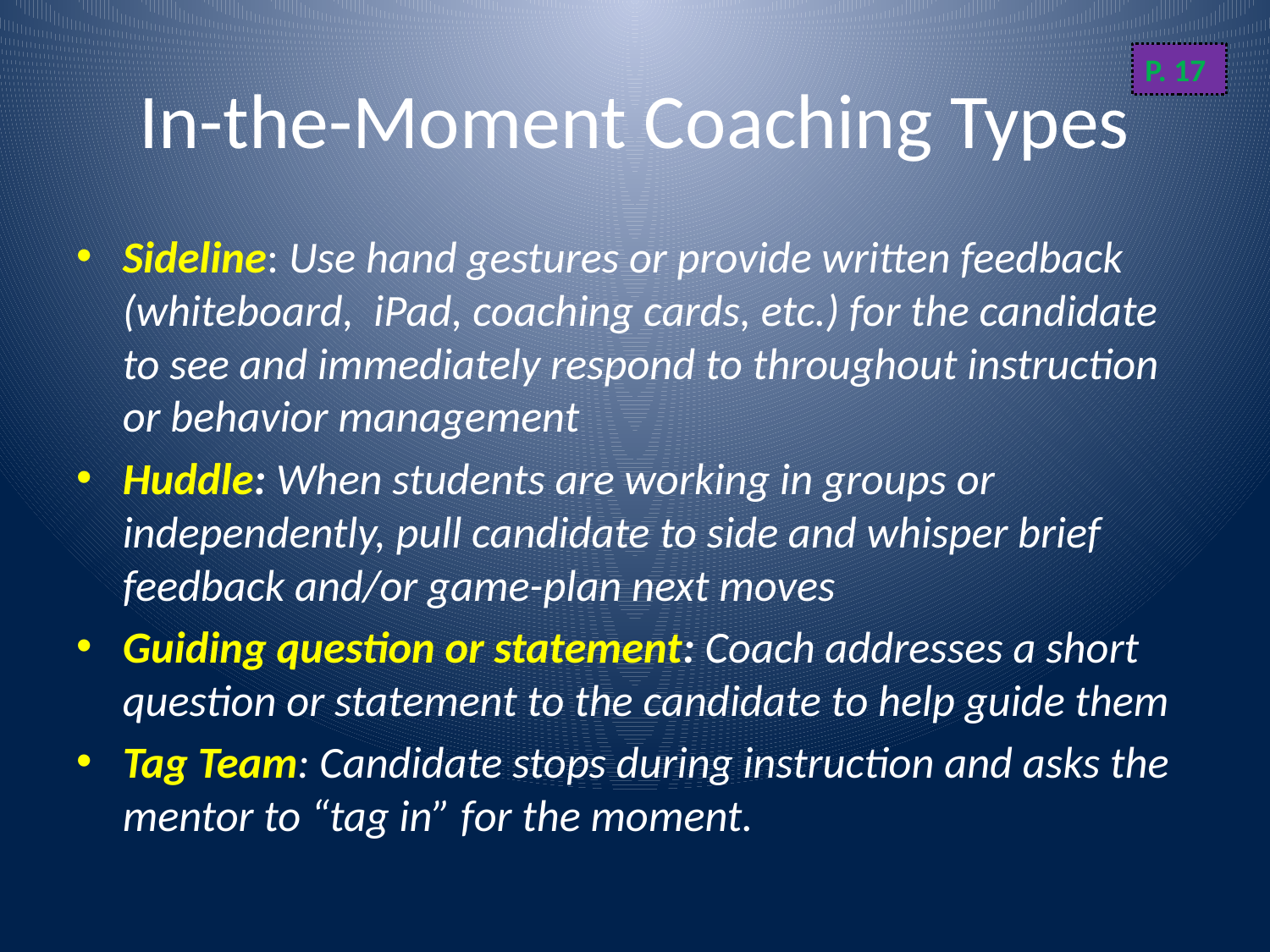

# In-the-Moment Coaching Types
P. 17
Sideline: Use hand gestures or provide written feedback (whiteboard,  iPad, coaching cards, etc.) for the candidate to see and immediately respond to throughout instruction or behavior management
Huddle: When students are working in groups or independently, pull candidate to side and whisper brief feedback and/or game-plan next moves
Guiding question or statement: Coach addresses a short question or statement to the candidate to help guide them
Tag Team: Candidate stops during instruction and asks the mentor to “tag in” for the moment.